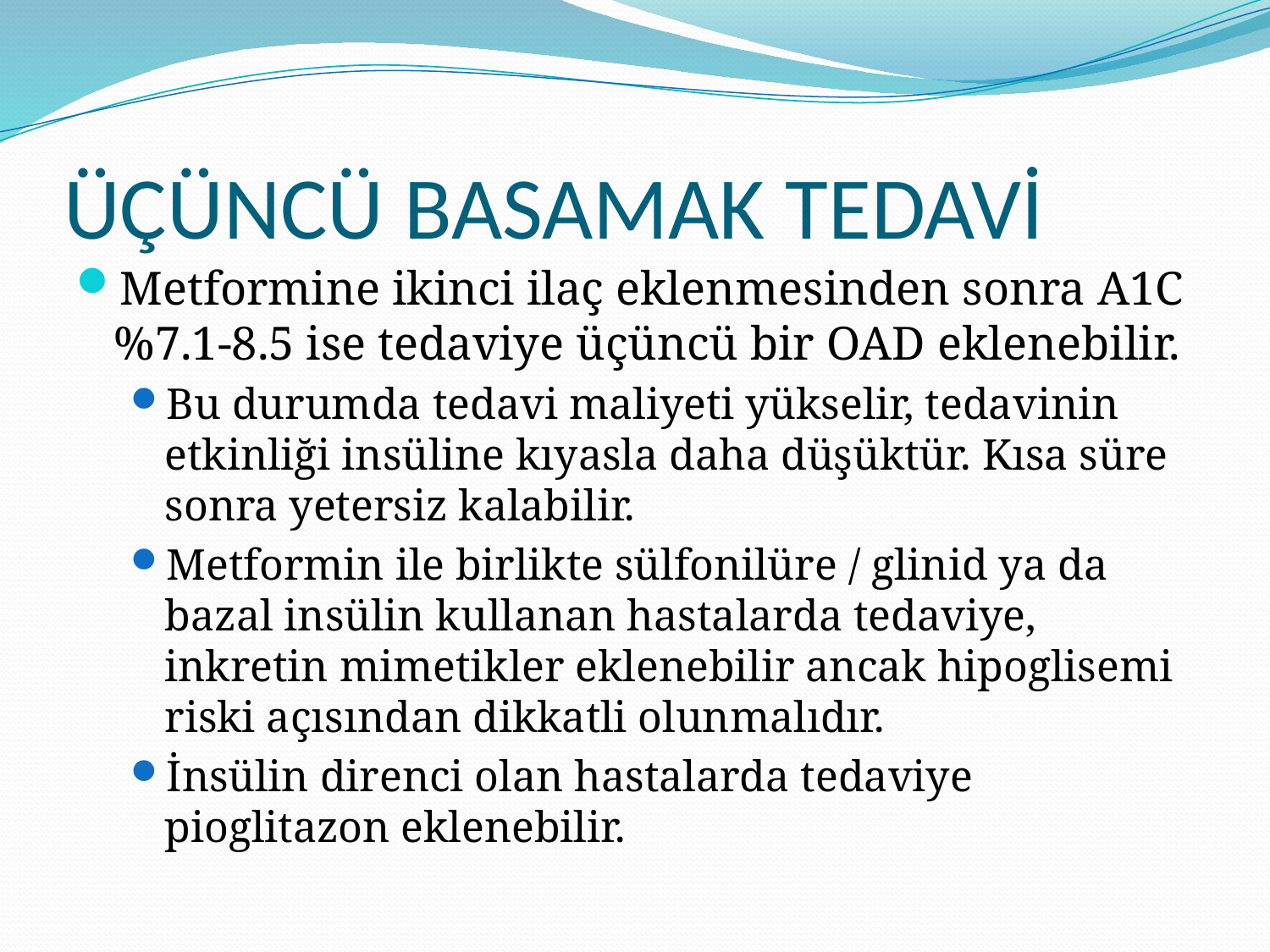

# ÜÇÜNCÜ BASAMAK TEDAVİ
Metformine ikinci ilaç eklenmesinden sonra A1C %7.1-8.5 ise tedaviye üçüncü bir OAD eklenebilir.
Bu durumda tedavi maliyeti yükselir, tedavinin etkinliği insüline kıyasla daha düşüktür. Kısa süre sonra yetersiz kalabilir.
Metformin ile birlikte sülfonilüre / glinid ya da bazal insülin kullanan hastalarda tedaviye, inkretin mimetikler eklenebilir ancak hipoglisemi riski açısından dikkatli olunmalıdır.
İnsülin direnci olan hastalarda tedaviye pioglitazon eklenebilir.